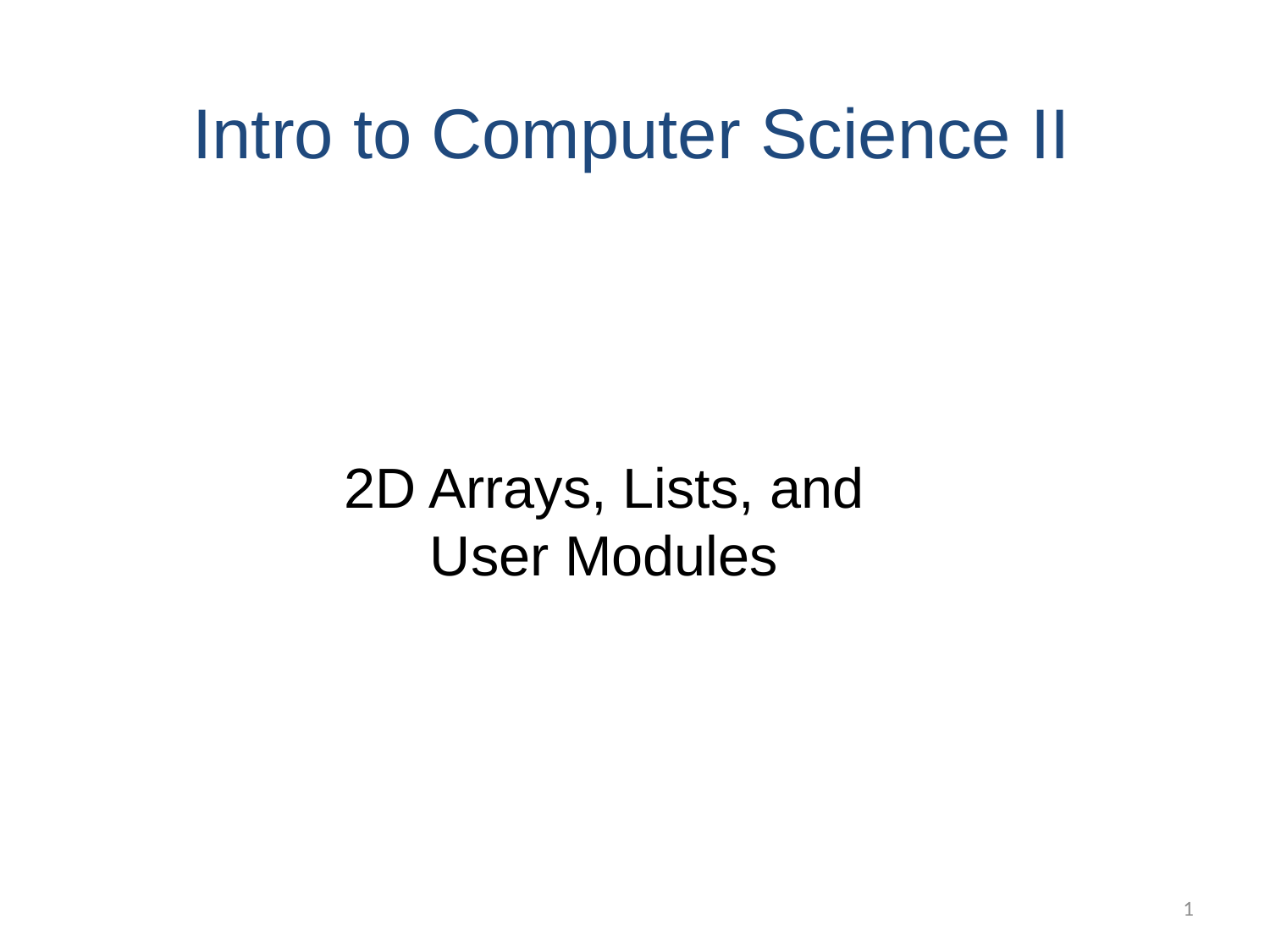

Intro to Computer Science II
2D Arrays, Lists, and User Modules
1